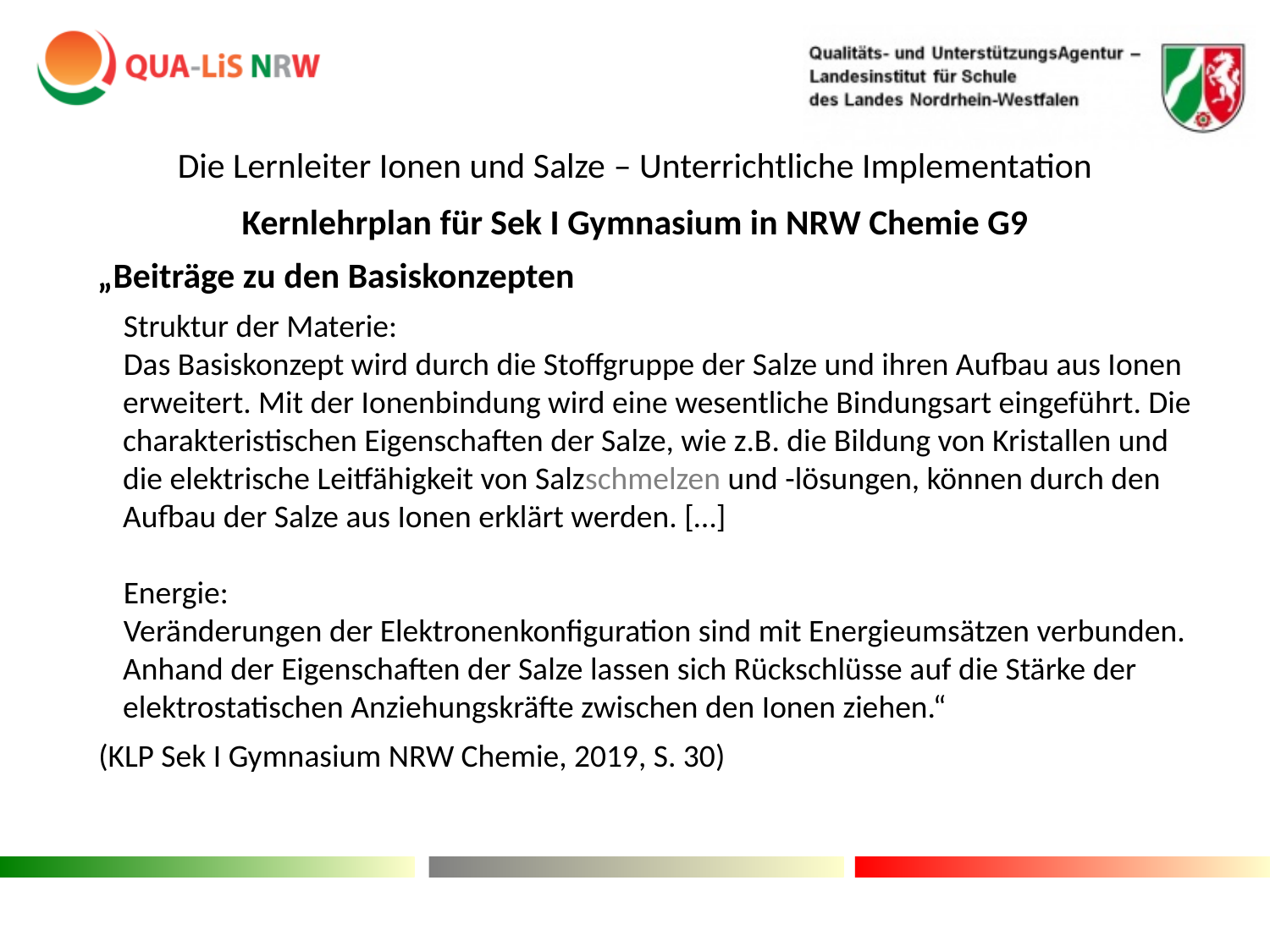

Die Lernleiter Ionen und Salze – Unterrichtliche Implementation
# Kernlehrplan für Sek I Gymnasium in NRW Chemie G9
„Beiträge zu den Basiskonzepten
Struktur der Materie:
Das Basiskonzept wird durch die Stoffgruppe der Salze und ihren Aufbau aus Ionen erweitert. Mit der Ionenbindung wird eine wesentliche Bindungsart eingeführt. Die charakteristischen Eigenschaften der Salze, wie z.B. die Bildung von Kristallen und die elektrische Leitfähigkeit von Salzschmelzen und -lösungen, können durch den Aufbau der Salze aus Ionen erklärt werden. […]

Energie:
Veränderungen der Elektronenkonfiguration sind mit Energieumsätzen verbunden. Anhand der Eigenschaften der Salze lassen sich Rückschlüsse auf die Stärke der elektrostatischen Anziehungskräfte zwischen den Ionen ziehen.“
(KLP Sek I Gymnasium NRW Chemie, 2019, S. 30)